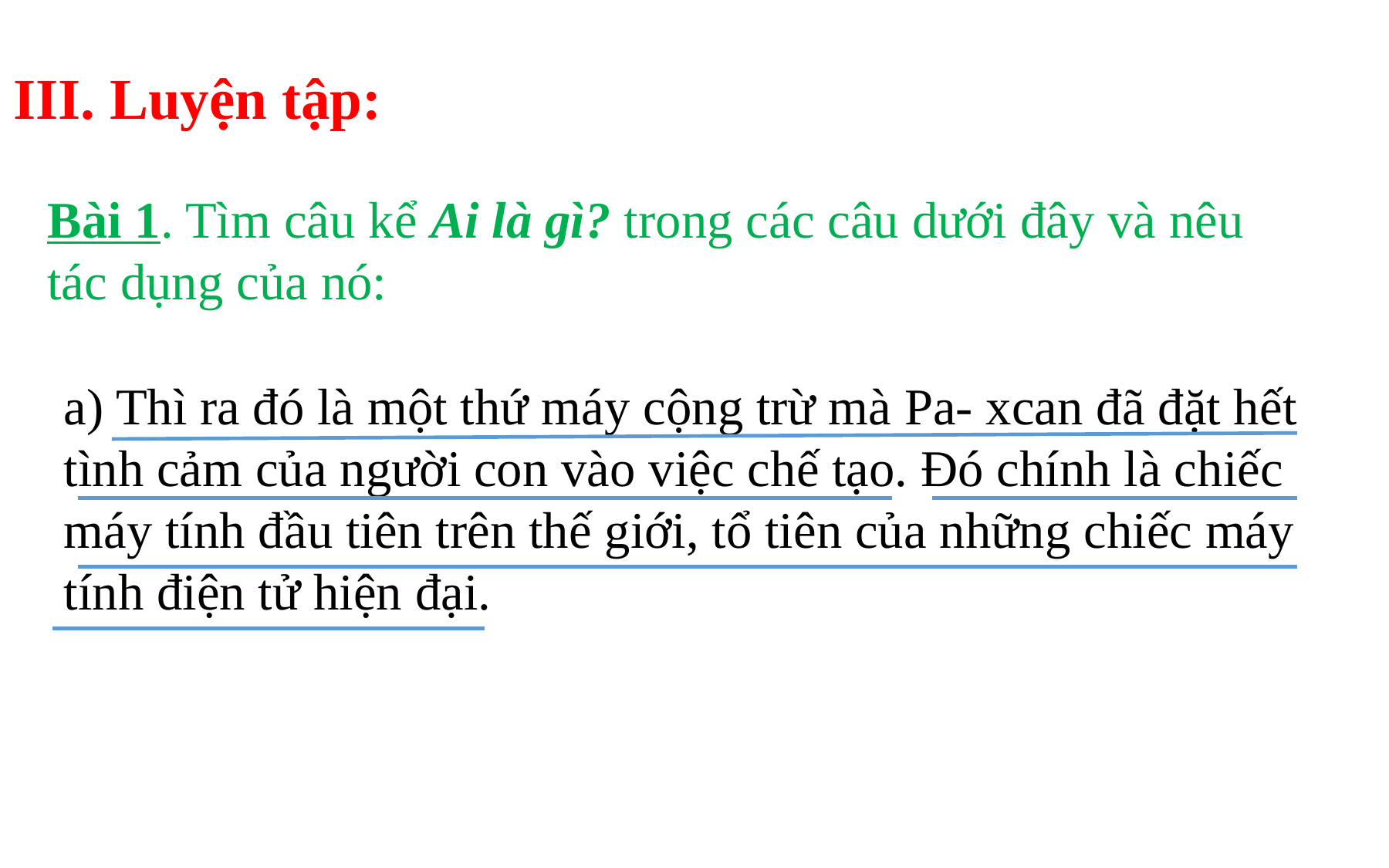

III. Luyện tập:
Bài 1. Tìm câu kể Ai là gì? trong các câu dưới đây và nêu tác dụng của nó:
a) Thì ra đó là một thứ máy cộng trừ mà Pa- xcan đã đặt hết tình cảm của người con vào việc chế tạo. Đó chính là chiếc máy tính đầu tiên trên thế giới, tổ tiên của những chiếc máy tính điện tử hiện đại.